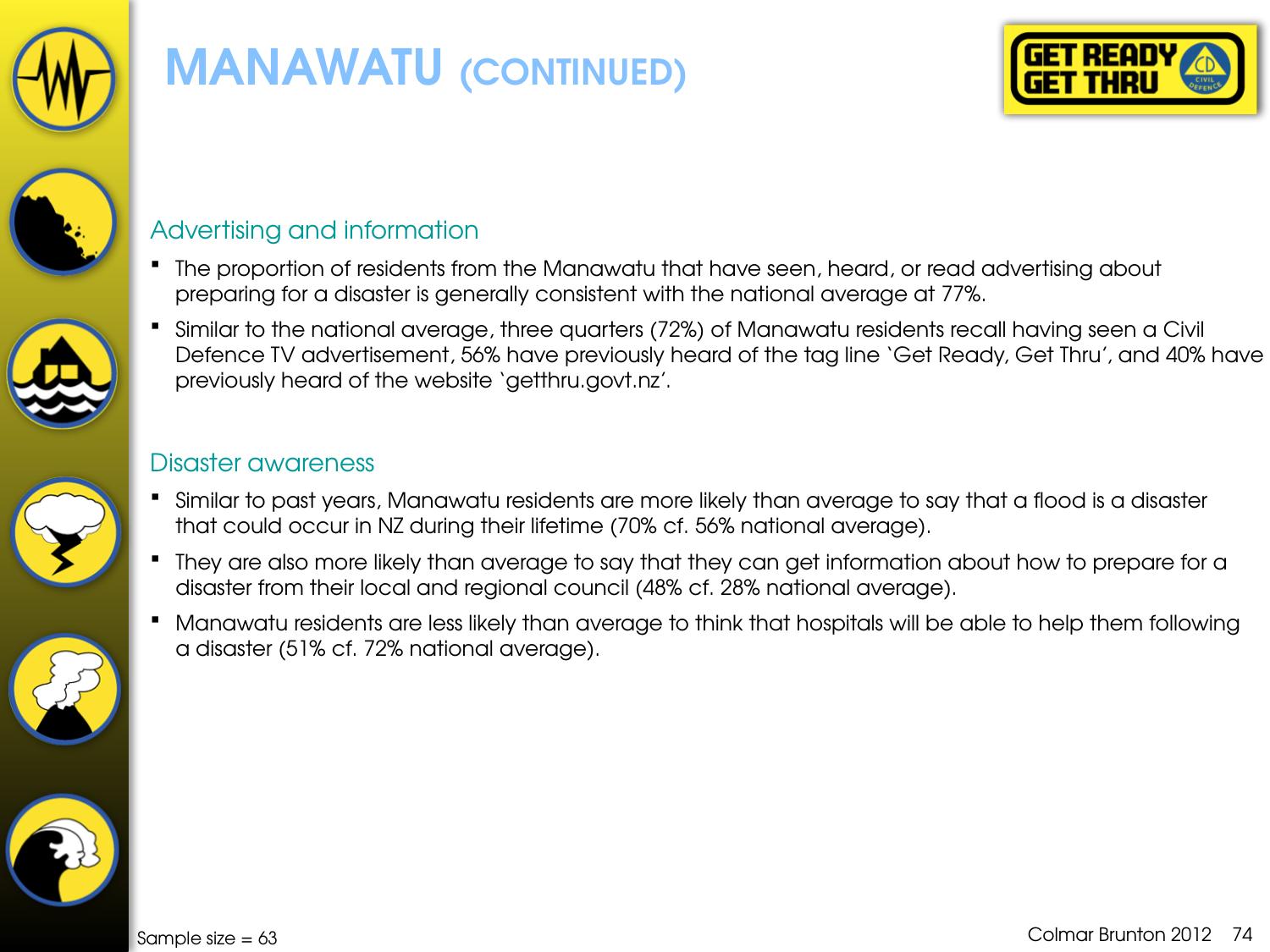

# Manawatu (continued)
Advertising and information
The proportion of residents from the Manawatu that have seen, heard, or read advertising about preparing for a disaster is generally consistent with the national average at 77%.
Similar to the national average, three quarters (72%) of Manawatu residents recall having seen a Civil Defence TV advertisement, 56% have previously heard of the tag line ‘Get Ready, Get Thru’, and 40% have previously heard of the website ‘getthru.govt.nz’.
Disaster awareness
Similar to past years, Manawatu residents are more likely than average to say that a flood is a disaster that could occur in NZ during their lifetime (70% cf. 56% national average).
They are also more likely than average to say that they can get information about how to prepare for a disaster from their local and regional council (48% cf. 28% national average).
Manawatu residents are less likely than average to think that hospitals will be able to help them following a disaster (51% cf. 72% national average).
Sample size = 63